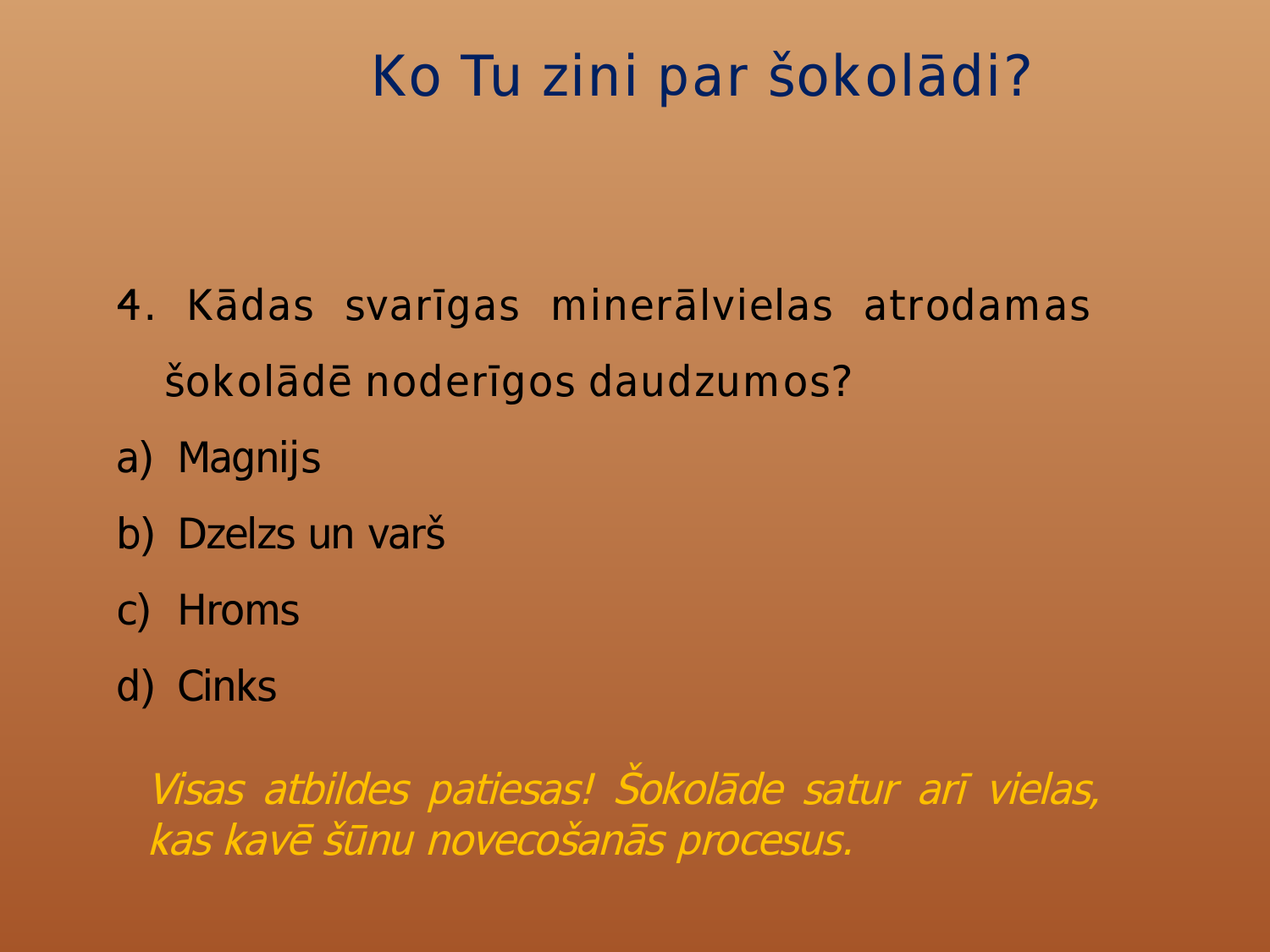

Ko Tu zini par šokolādi?
4. Kādas svarīgas minerālvielas atrodamas šokolādē noderīgos daudzumos?
 Magnijs
 Dzelzs un varš
 Hroms
 Cinks
Visas atbildes patiesas! Šokolāde satur arī vielas, kas kavē šūnu novecošanās procesus.